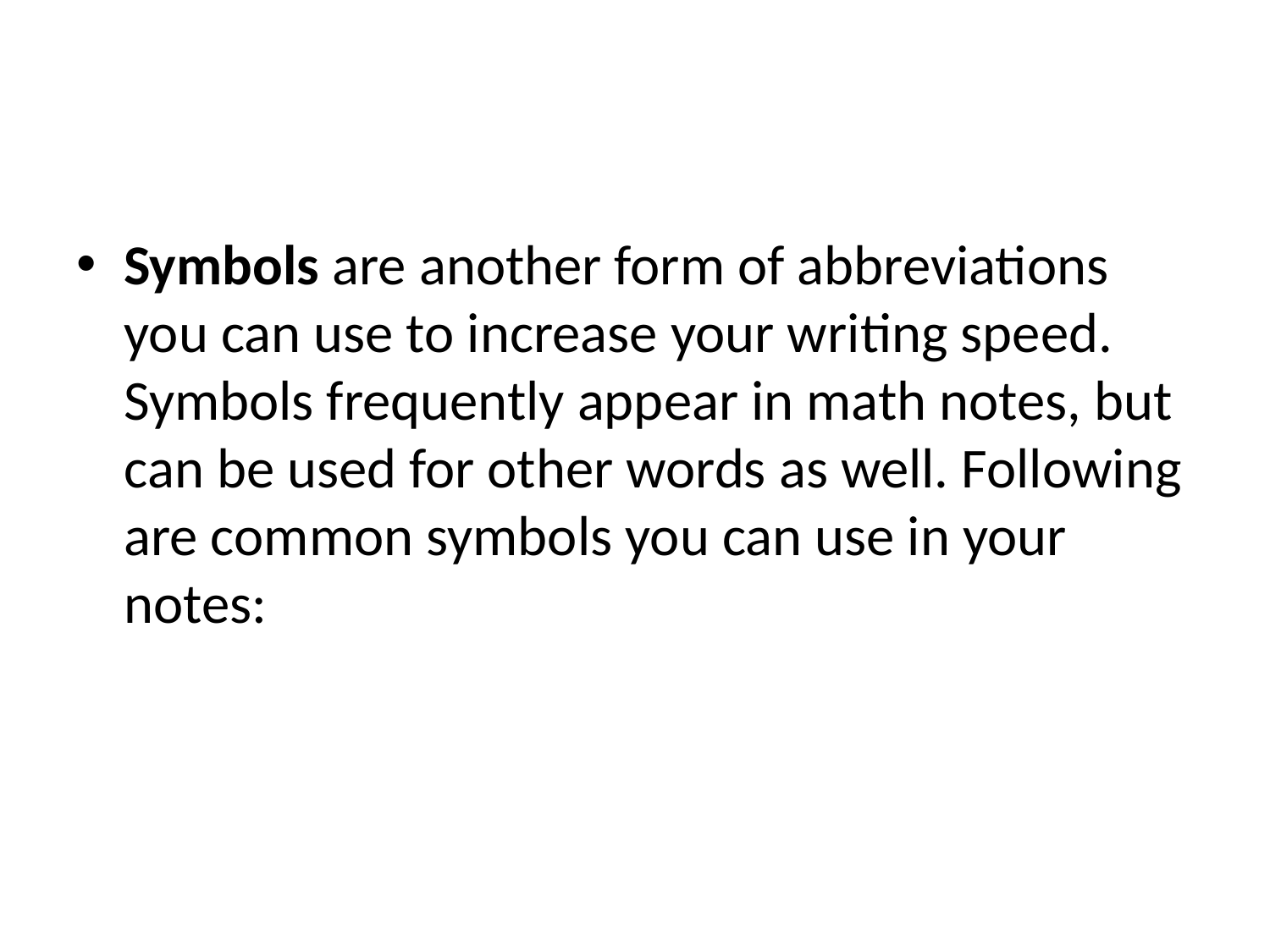

#
Symbols are another form of abbreviations you can use to increase your writing speed. Symbols frequently appear in math notes, but can be used for other words as well. Following are common symbols you can use in your notes: